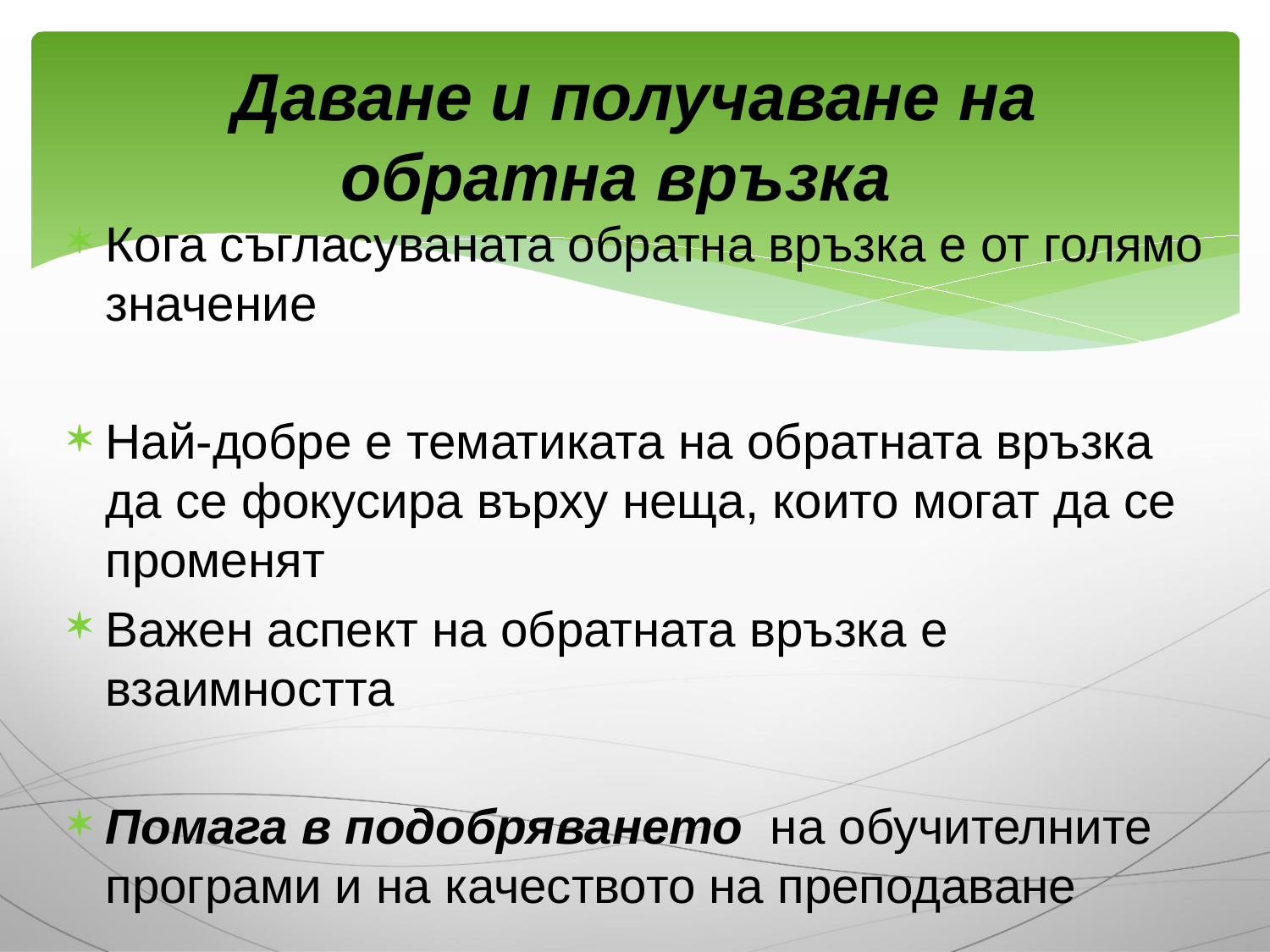

# Даване и получаване на обратна връзка
Кога съгласуваната обратна връзка е от голямо значение

Най-добре е тематиката на обратната връзка да се фокусира върху неща, които могат да се променят
Важен аспект на обратната връзка е взаимността

Помага в подобряването  на обучителните програми и на качеството на преподаване